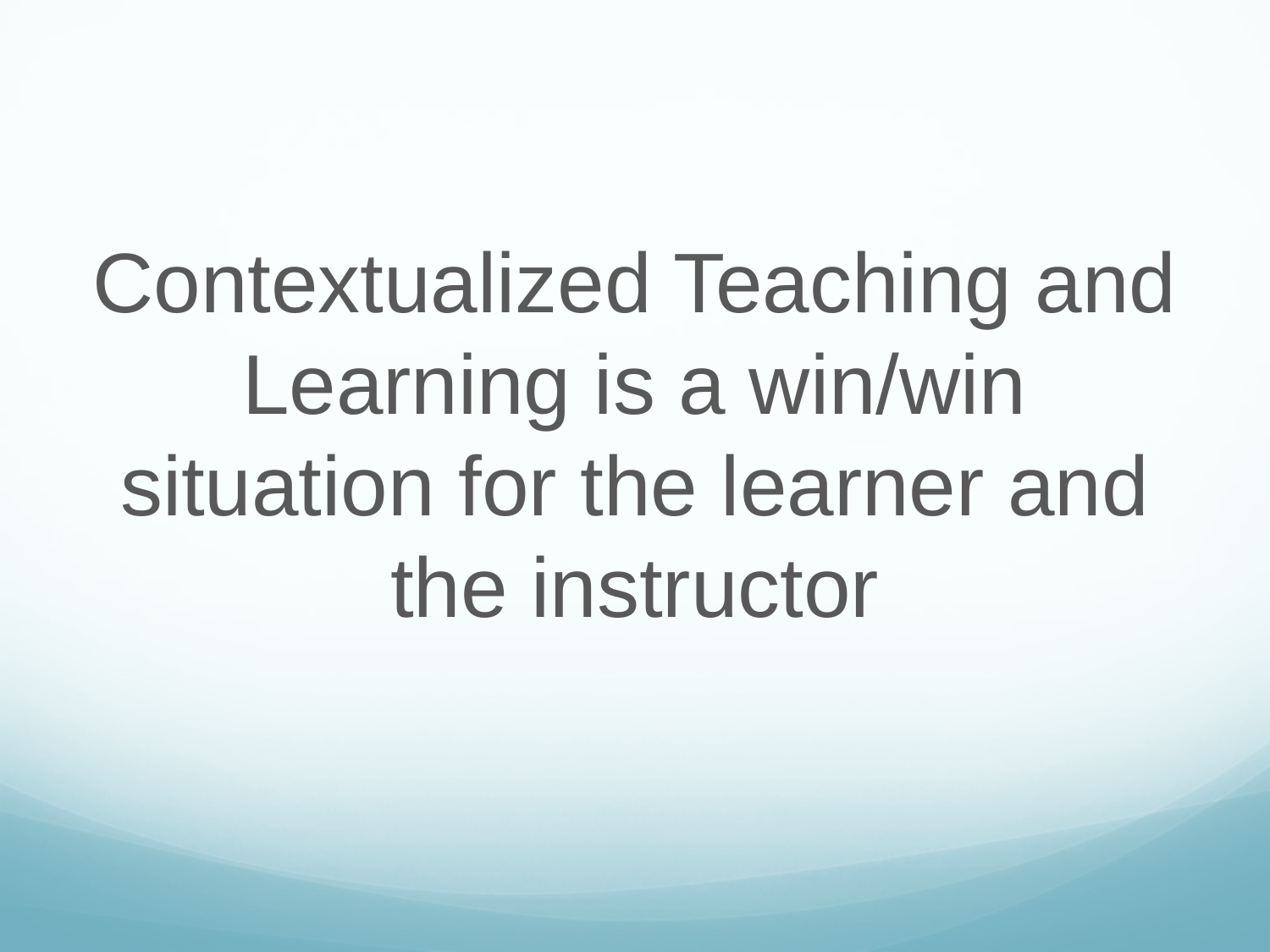

Contextualized Teaching and Learning is a win/win situation for the learner and the instructor